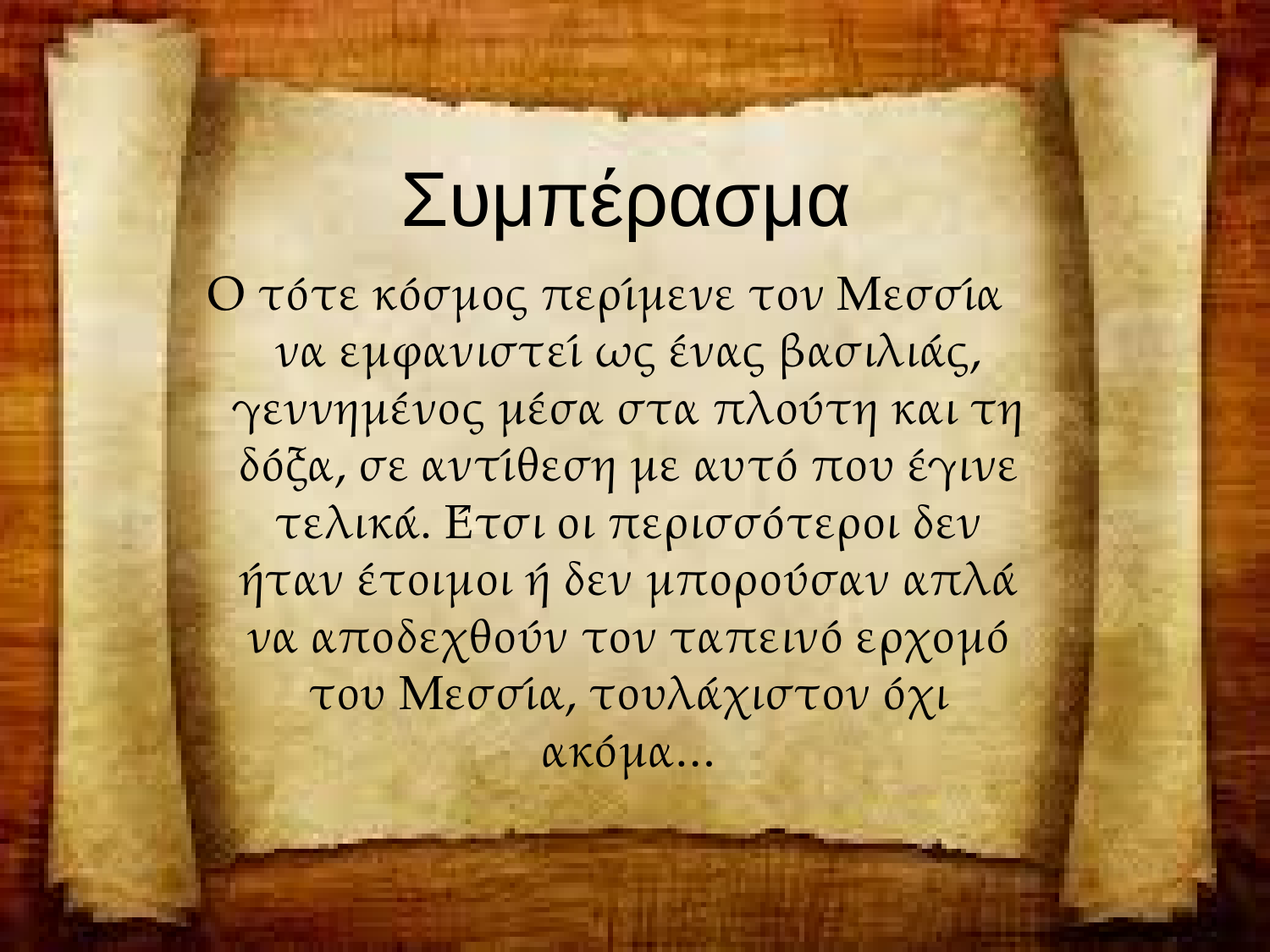

# Συμπέρασμα
Ο τότε κόσμος περίμενε τον Μεσσία να εμφανιστεί ως ένας βασιλιάς, γεννημένος μέσα στα πλούτη και τη δόξα, σε αντίθεση με αυτό που έγινε τελικά. Έτσι οι περισσότεροι δεν ήταν έτοιμοι ή δεν μπορούσαν απλά να αποδεχθούν τον ταπεινό ερχομό του Μεσσία, τουλάχιστον όχι ακόμα…